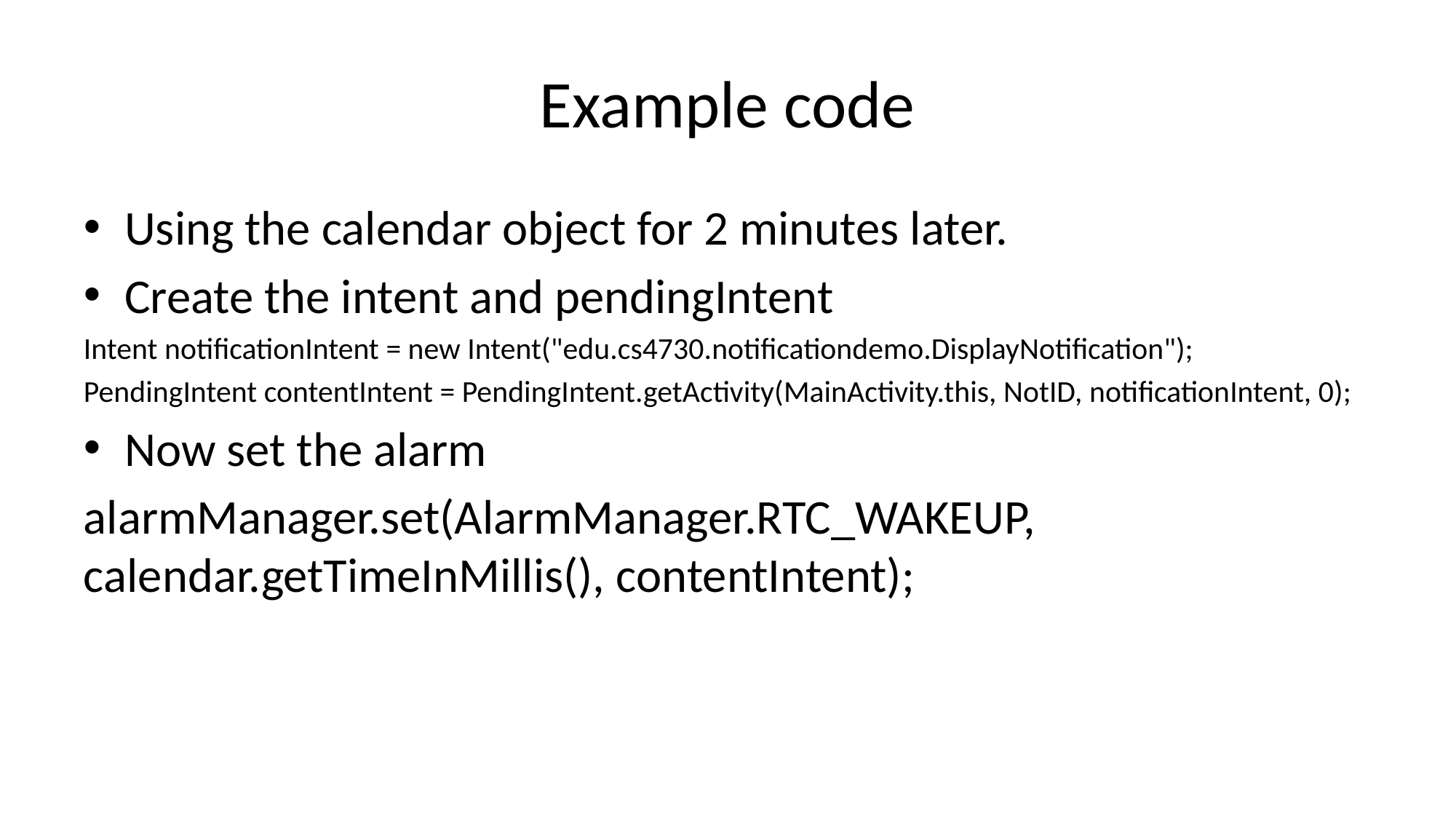

# Example code
Using the calendar object for 2 minutes later.
Create the intent and pendingIntent
Intent notificationIntent = new Intent("edu.cs4730.notificationdemo.DisplayNotification");
PendingIntent contentIntent = PendingIntent.getActivity(MainActivity.this, NotID, notificationIntent, 0);
Now set the alarm
alarmManager.set(AlarmManager.RTC_WAKEUP, calendar.getTimeInMillis(), contentIntent);